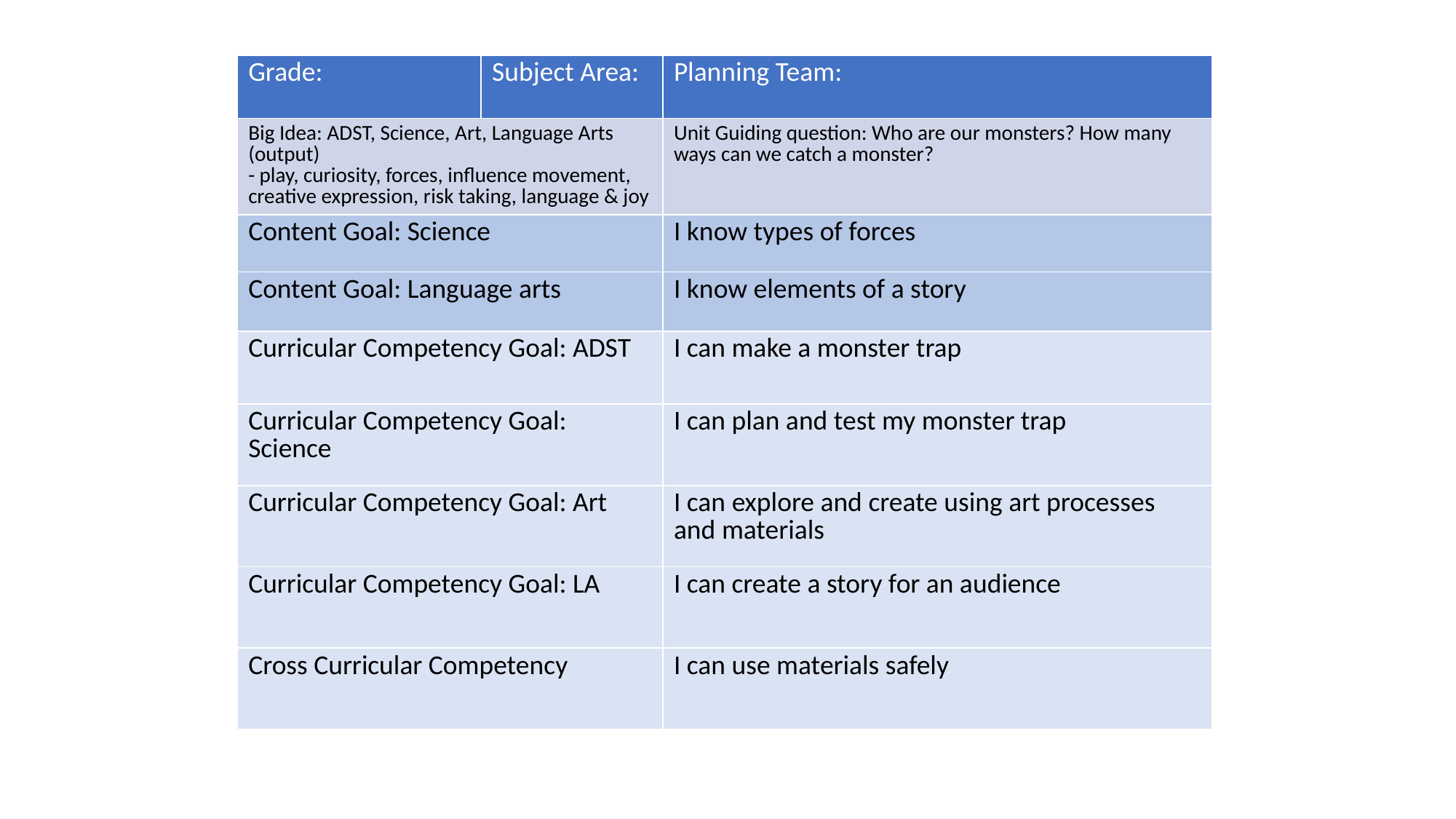

| Grade: | Subject Area: | Planning Team: |
| --- | --- | --- |
| Big Idea: ADST, Science, Art, Language Arts (output) - play, curiosity, forces, influence movement, creative expression, risk taking, language & joy |  | Unit Guiding question: Who are our monsters? How many ways can we catch a monster? |
| Content Goal: Science |  | I know types of forces |
| Content Goal: Language arts |  | I know elements of a story |
| Curricular Competency Goal: ADST |  | I can make a monster trap |
| Curricular Competency Goal: Science |  | I can plan and test my monster trap |
| Curricular Competency Goal: Art |  | I can explore and create using art processes and materials |
| Curricular Competency Goal: LA |  | I can create a story for an audience |
| Cross Curricular Competency |  | I can use materials safely |